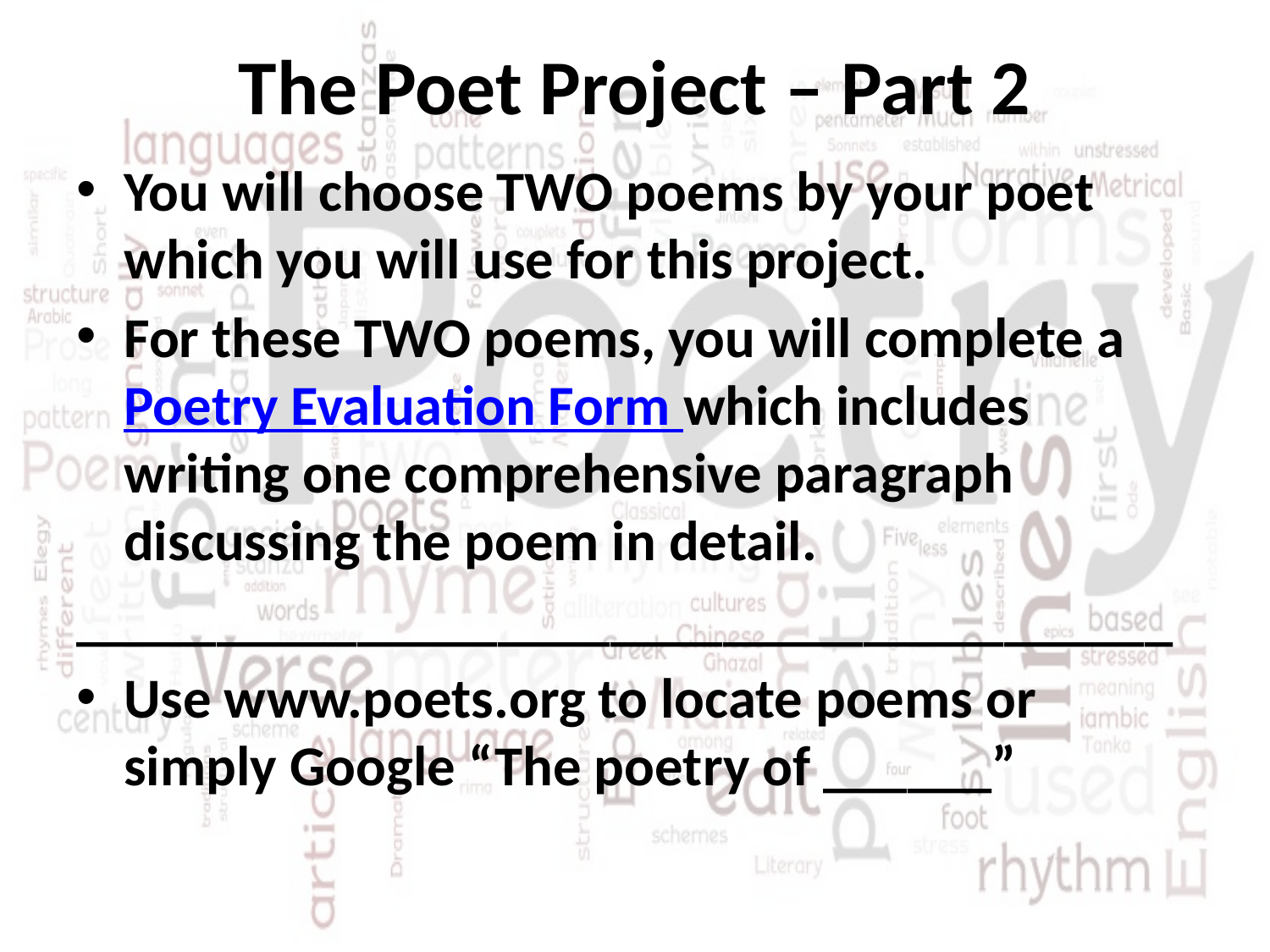

# The Poet Project – Part 2
You will choose TWO poems by your poet which you will use for this project.
For these TWO poems, you will complete a Poetry Evaluation Form which includes writing one comprehensive paragraph discussing the poem in detail.
_______________________________________
Use www.poets.org to locate poems or simply Google “The poetry of ______”